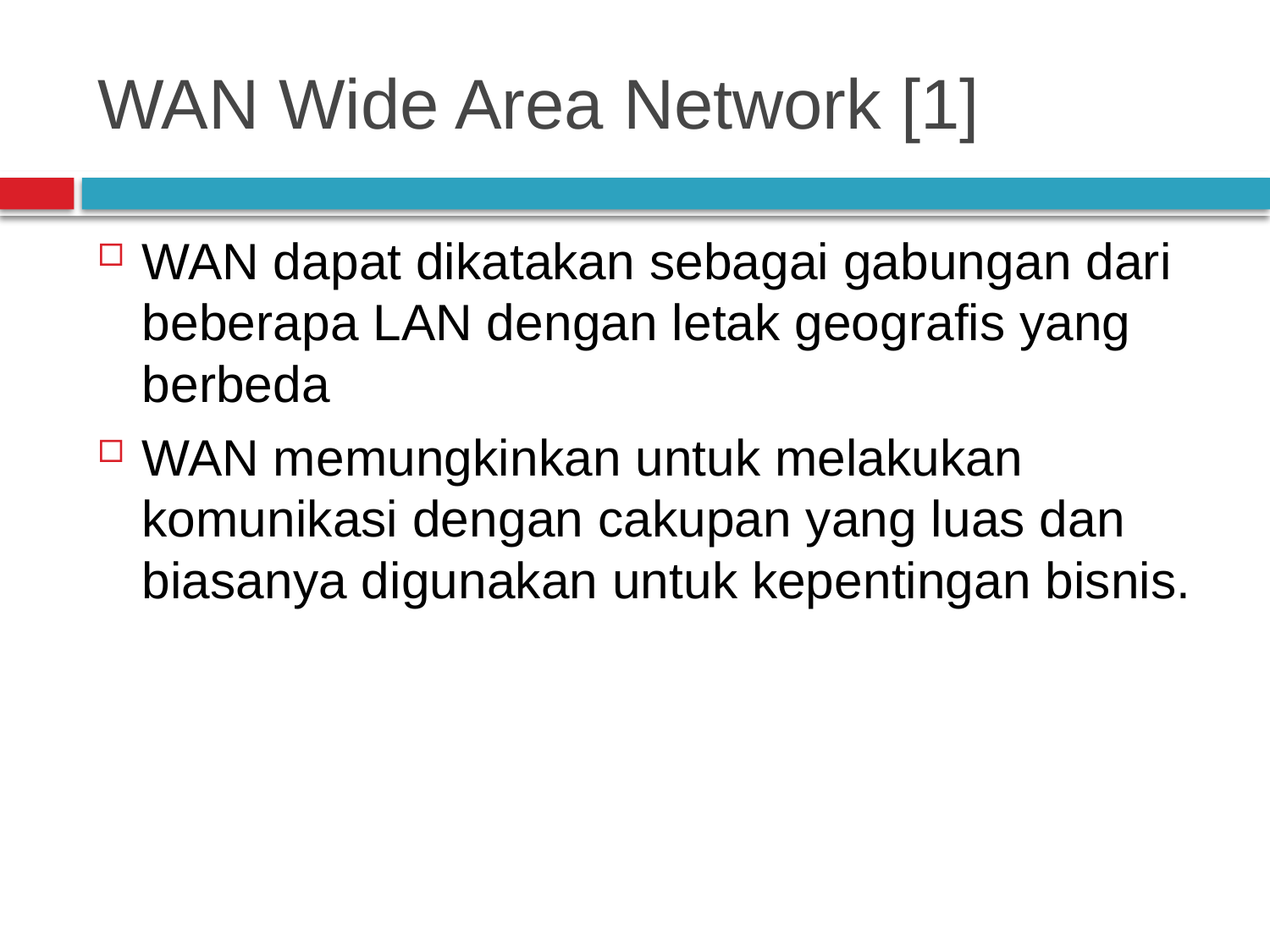

# WAN Wide Area Network [1]
WAN dapat dikatakan sebagai gabungan dari beberapa LAN dengan letak geografis yang berbeda
WAN memungkinkan untuk melakukan komunikasi dengan cakupan yang luas dan biasanya digunakan untuk kepentingan bisnis.